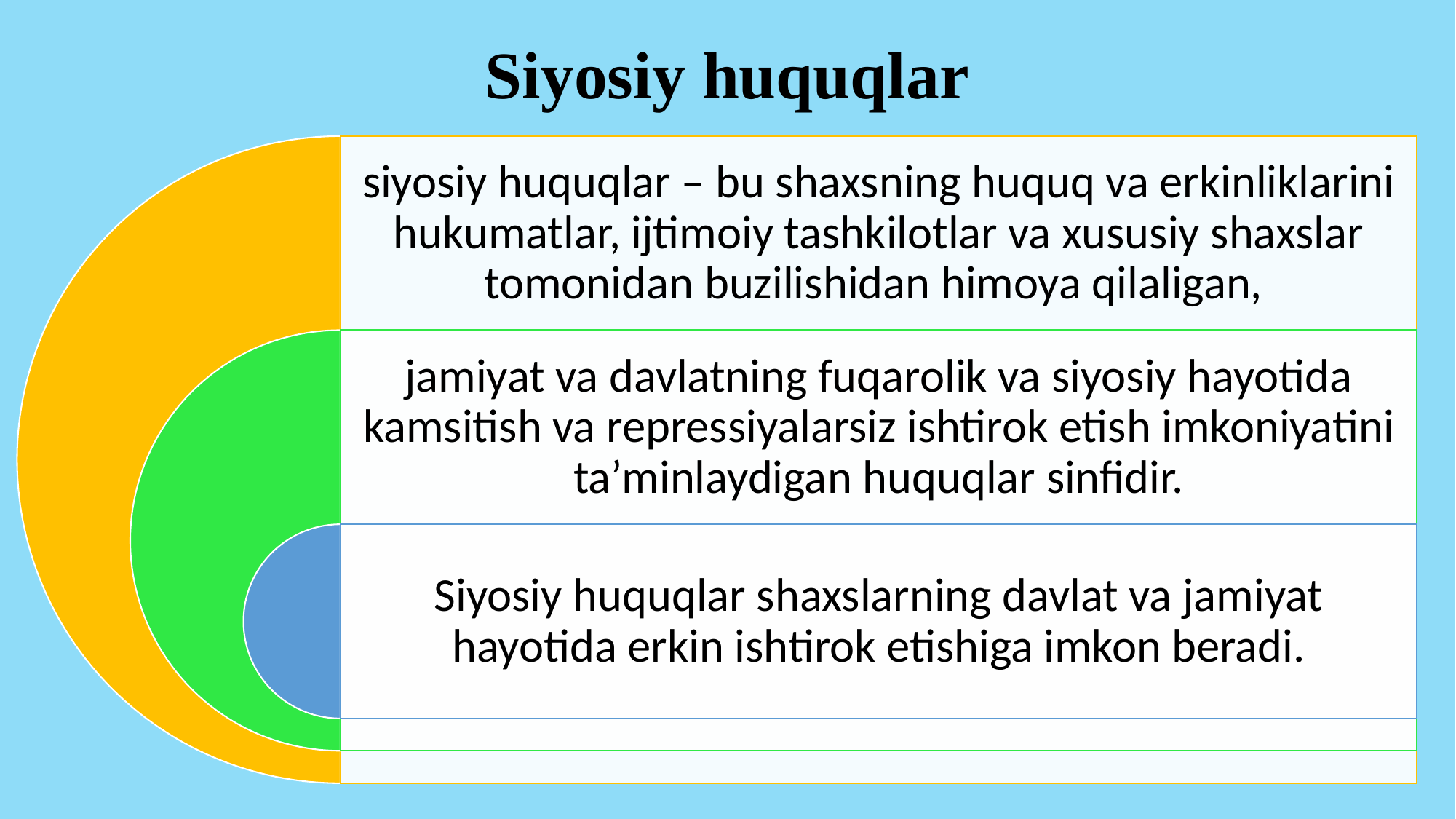

Siyosiy huquqlar
siyosiy huquqlar – bu shaxsning huquq va erkinliklarini hukumatlar, ijtimoiy tashkilotlar va xususiy shaxslar tomonidan buzilishidan himoya qilaligan,
jamiyat va davlatning fuqarolik va siyosiy hayotida kamsitish va repressiyalarsiz ishtirok etish imkoniyatini ta’minlaydigan huquqlar sinfidir.
Siyosiy huquqlar shaxslarning davlat va jamiyat hayotida erkin ishtirok etishiga imkon beradi.